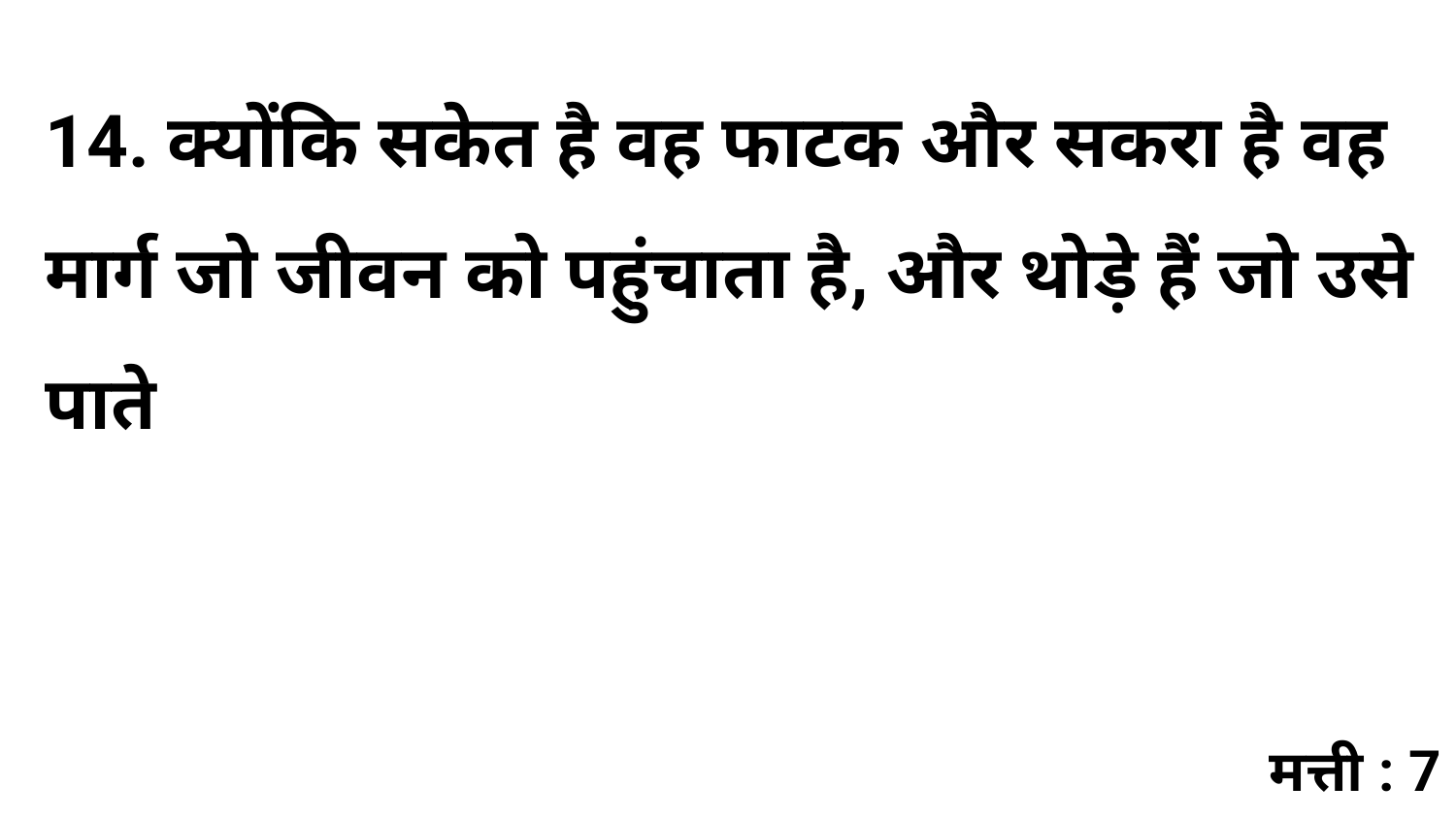

14. क्योंकि सकेत है वह फाटक और सकरा है वह मार्ग जो जीवन को पहुंचाता है, और थोड़े हैं जो उसे पाते
मत्ती : 7